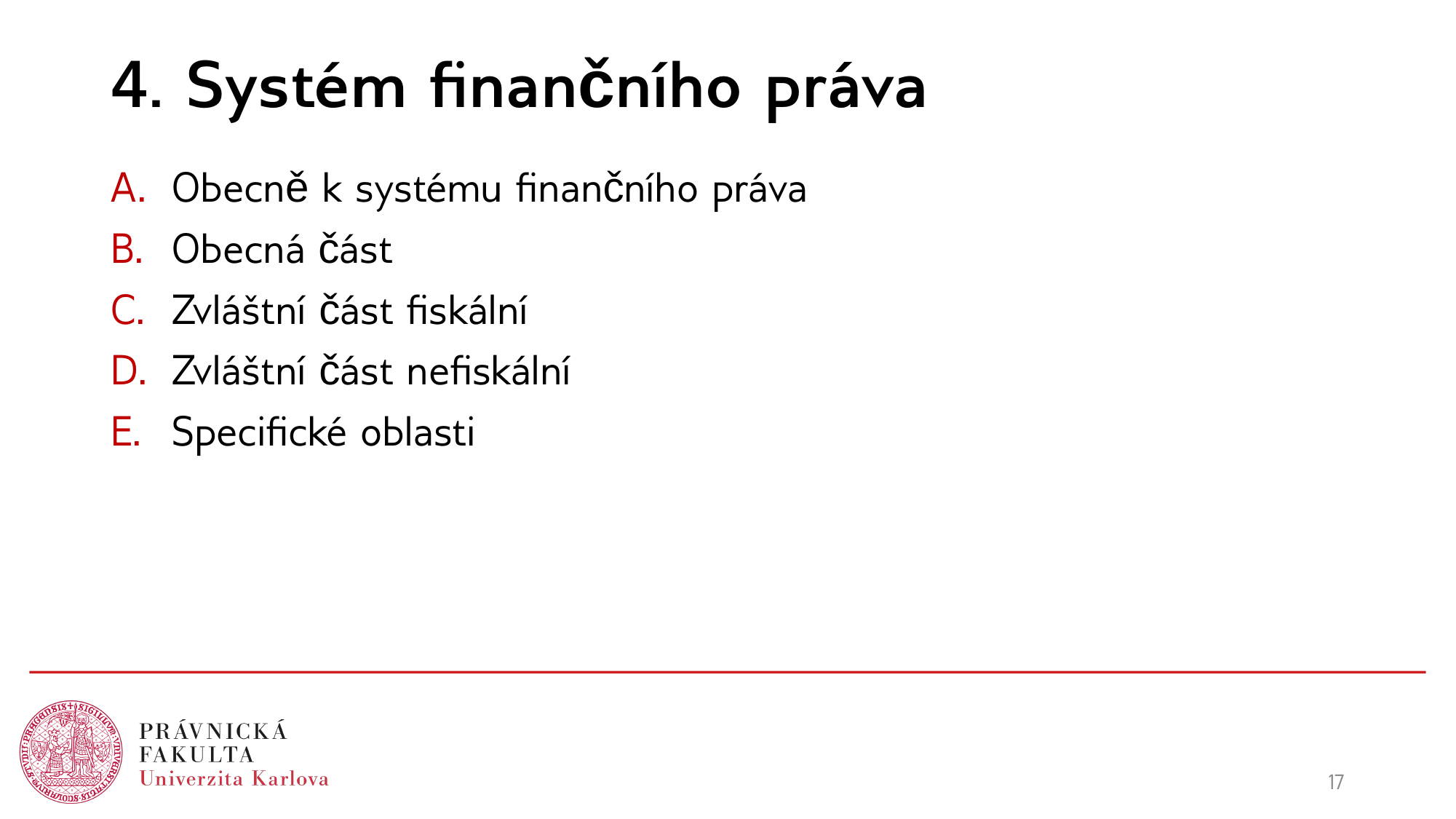

# 4. Systém finančního práva
Obecně k systému finančního práva
Obecná část
Zvláštní část fiskální
Zvláštní část nefiskální
Specifické oblasti

17